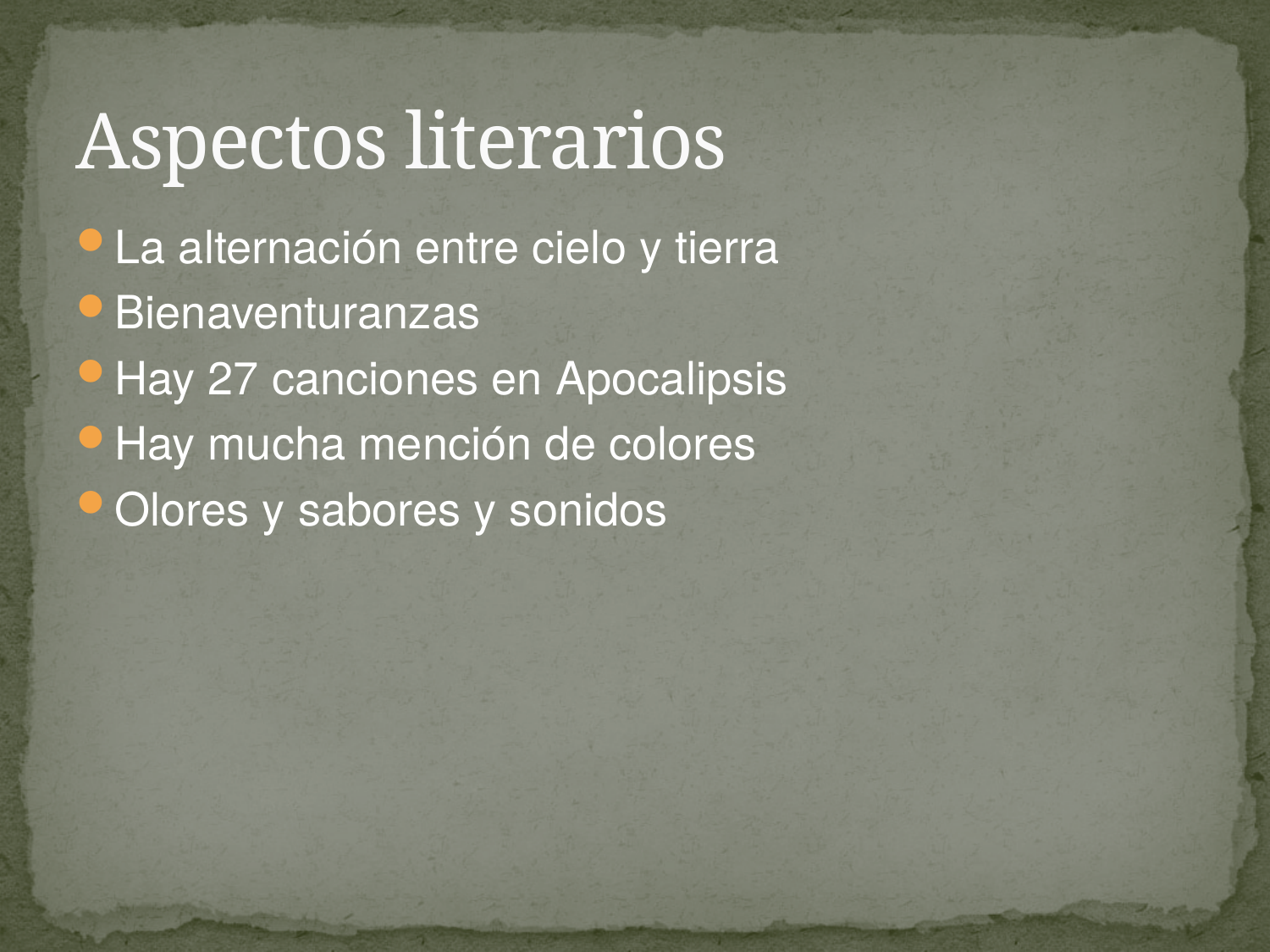

# Aspectos literarios
La alternación entre cielo y tierra
Bienaventuranzas
Hay 27 canciones en Apocalipsis
Hay mucha mención de colores
Olores y sabores y sonidos